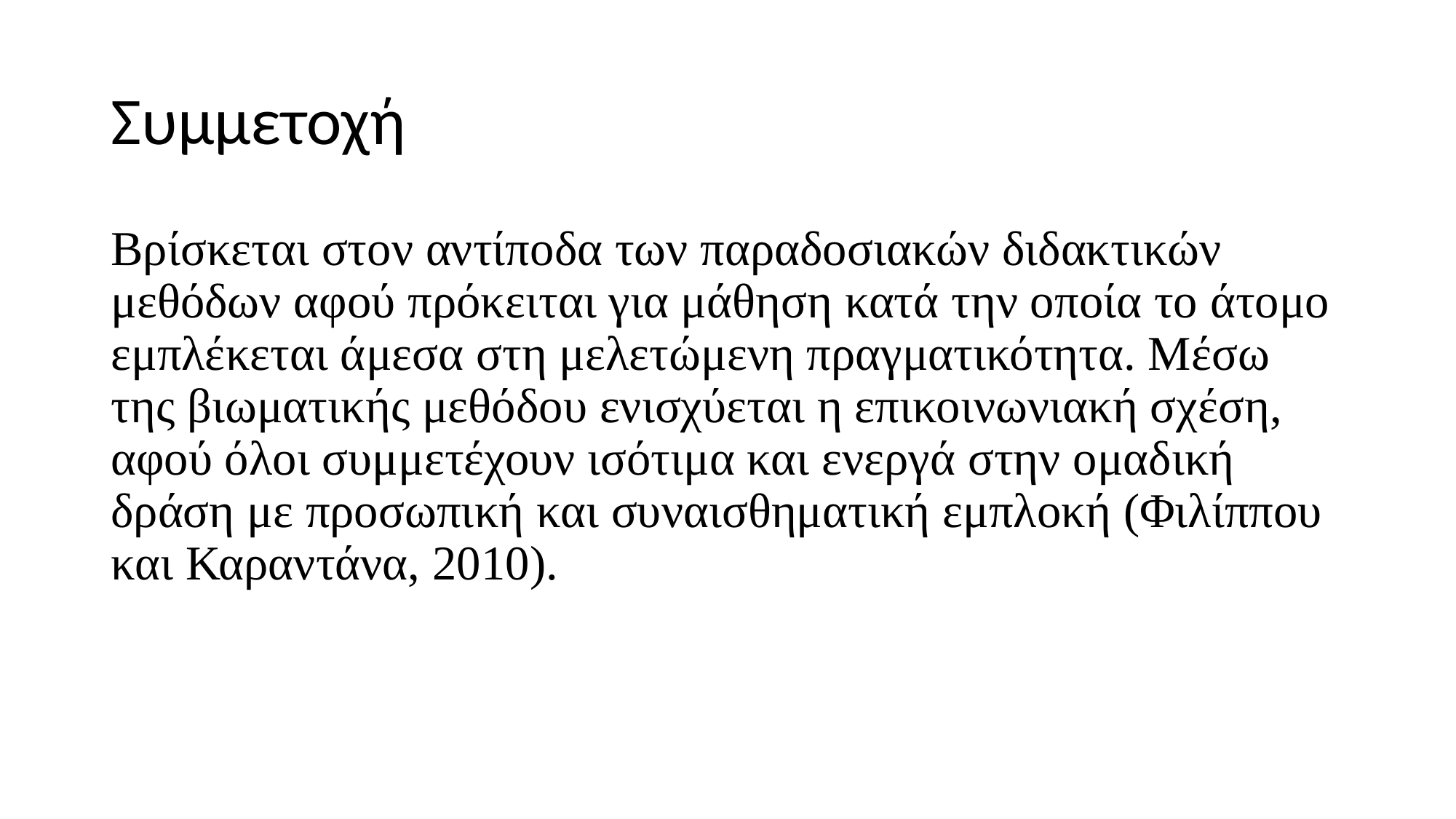

# Συμμετοχή
Βρίσκεται στον αντίποδα των παραδοσιακών διδακτικών μεθόδων αφού πρόκειται για μάθηση κατά την οποία το άτομο εμπλέκεται άμεσα στη μελετώμενη πραγματικότητα. Μέσω της βιωματικής μεθόδου ενισχύεται η επικοινωνιακή σχέση, αφού όλοι συμμετέχουν ισότιμα και ενεργά στην ομαδική δράση με προσωπική και συναισθηματική εμπλοκή (Φιλίππου και Καραντάνα, 2010).